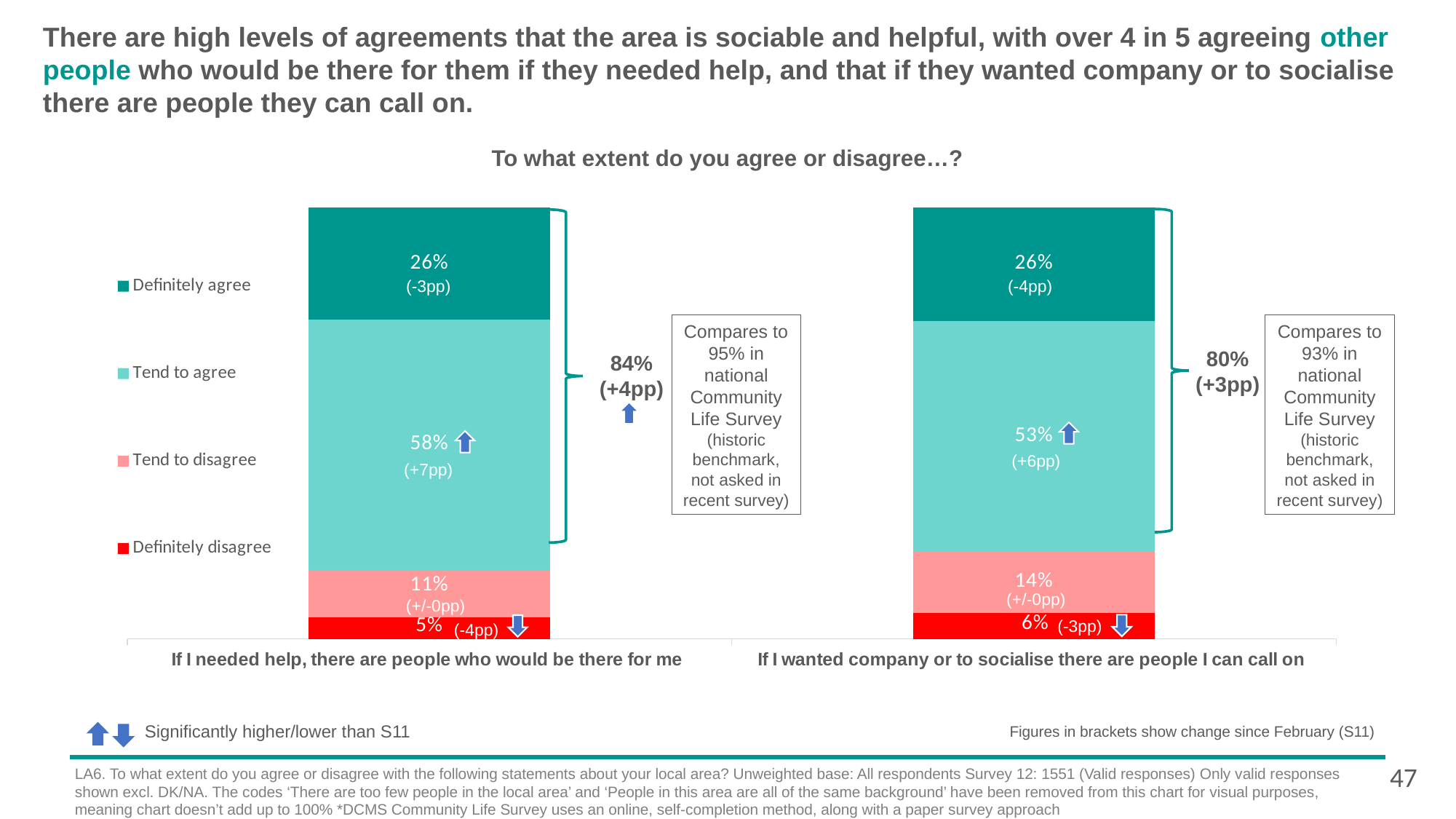

# There are high levels of agreements that the area is sociable and helpful, with over 4 in 5 agreeing other people who would be there for them if they needed help, and that if they wanted company or to socialise there are people they can call on.
To what extent do you agree or disagree…?

### Chart

| Category | Definitely disagree | Tend to disagree | Tend to agree | Definitely agree |
|---|---|---|---|---|
| If I needed help, there are people who would be there for me  | 0.05 | 0.11 | 0.58 | 0.26 |
| If I wanted company or to socialise there are people I can call on  | 0.06 | 0.14 | 0.53 | 0.26 |

(-3pp)
(-4pp)
Compares to 95% in national Community Life Survey
(historic benchmark, not asked in recent survey)
Compares to 93% in national Community Life Survey
(historic benchmark, not asked in recent survey)
(+4pp)
80%
(+3pp)
84%
(+4pp)

(+6pp)
(+7pp)
(+/-0pp)
(+/-0pp)
(-3pp)
(-4pp)

Significantly higher/lower than S11

Figures in brackets show change since February (S11)
47
LA6. To what extent do you agree or disagree with the following statements about your local area? Unweighted base: All respondents Survey 12: 1551 (Valid responses) Only valid responses shown excl. DK/NA. The codes ‘There are too few people in the local area’ and ‘People in this area are all of the same background’ have been removed from this chart for visual purposes, meaning chart doesn’t add up to 100% *DCMS Community Life Survey uses an online, self-completion method, along with a paper survey approach